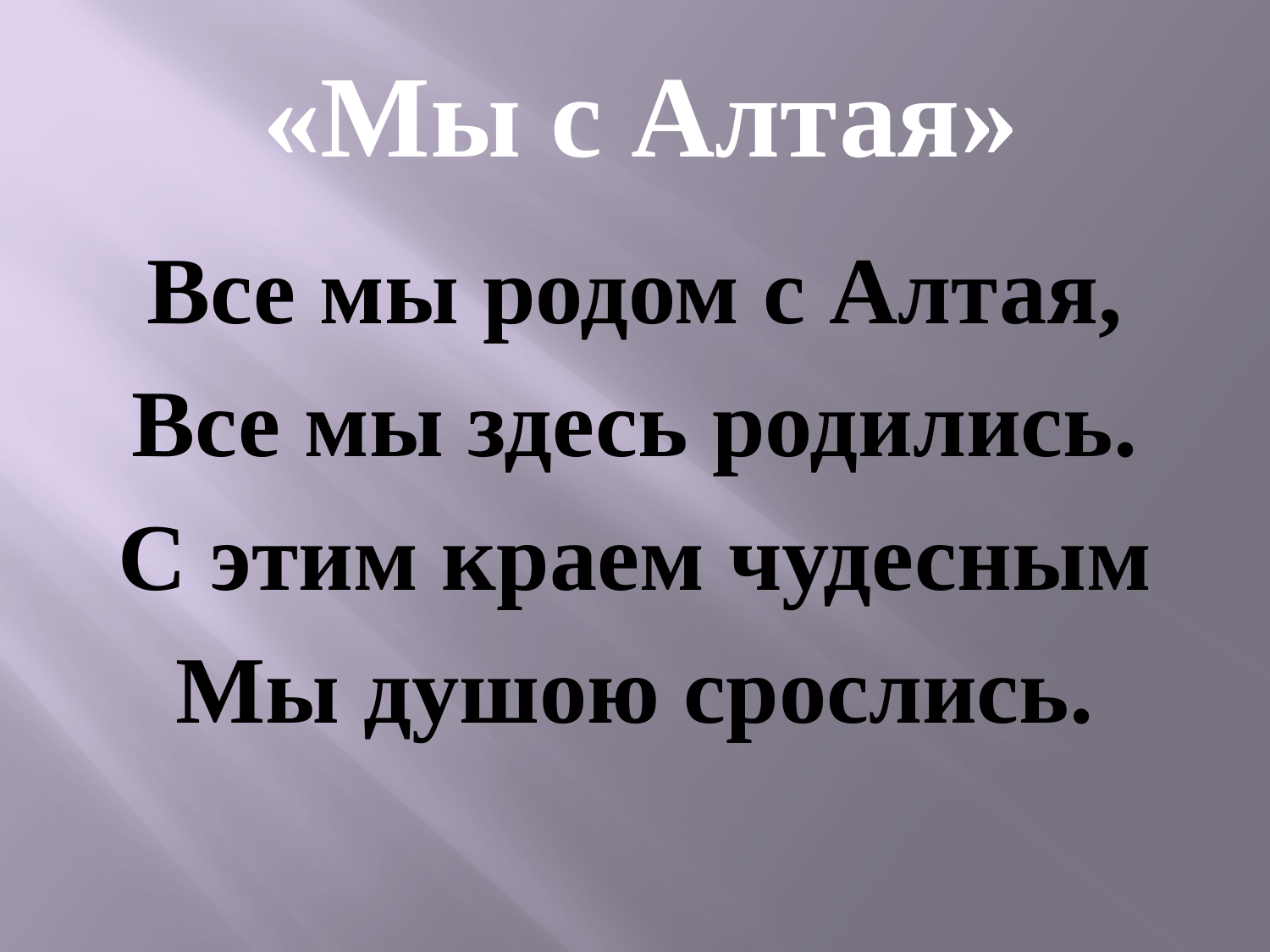

# «Мы с Алтая»
Все мы родом с Алтая,
Все мы здесь родились.
С этим краем чудесным
Мы душою срослись.